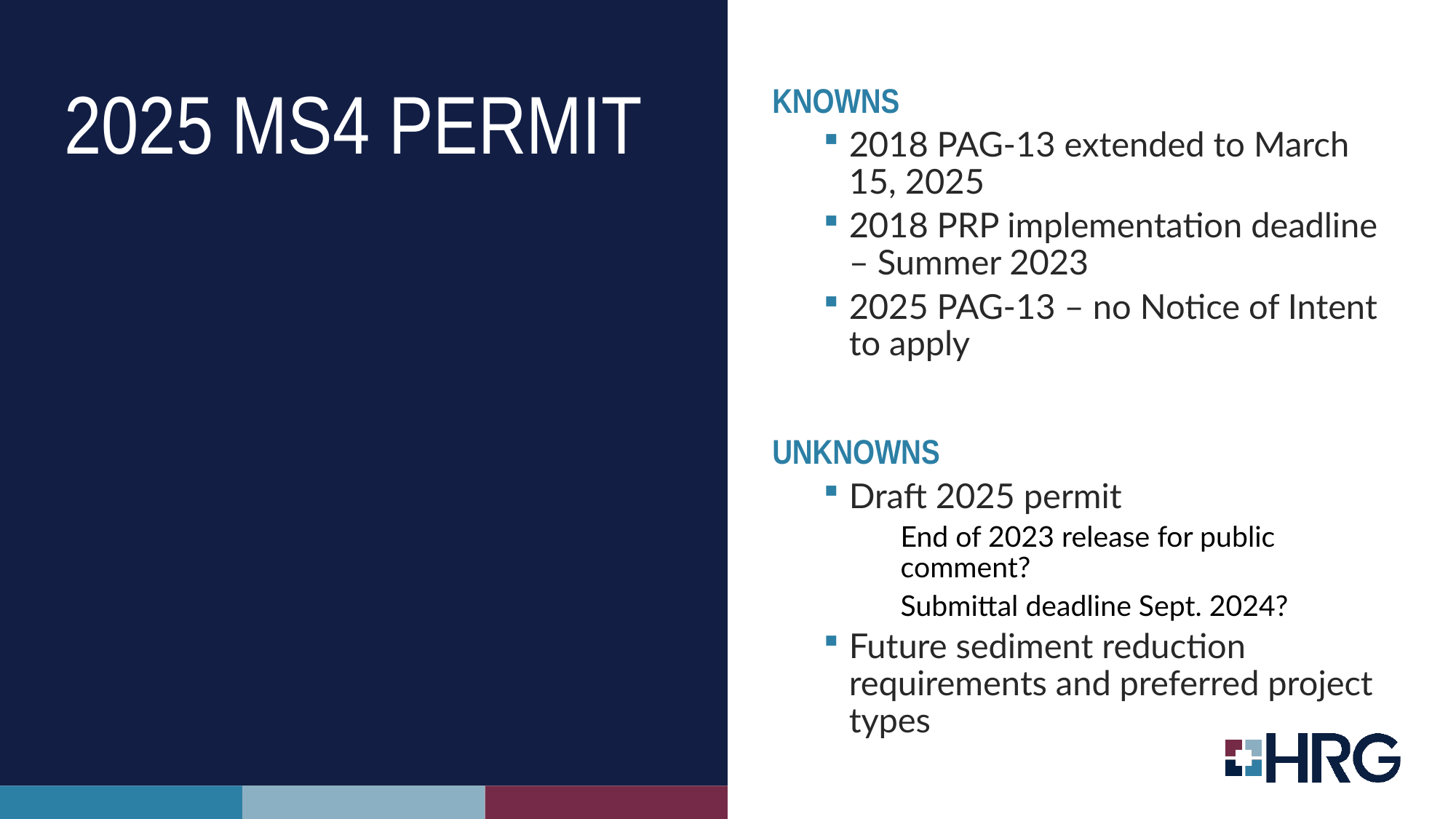

KnownS
2018 PAG-13 extended to March 15, 2025
2018 PRP implementation deadline – Summer 2023
2025 PAG-13 – no Notice of Intent to apply

unKnownS
Draft 2025 permit
End of 2023 release for public comment?
Submittal deadline Sept. 2024?
Future sediment reduction requirements and preferred project types
# 2025 MS4 PERMIT